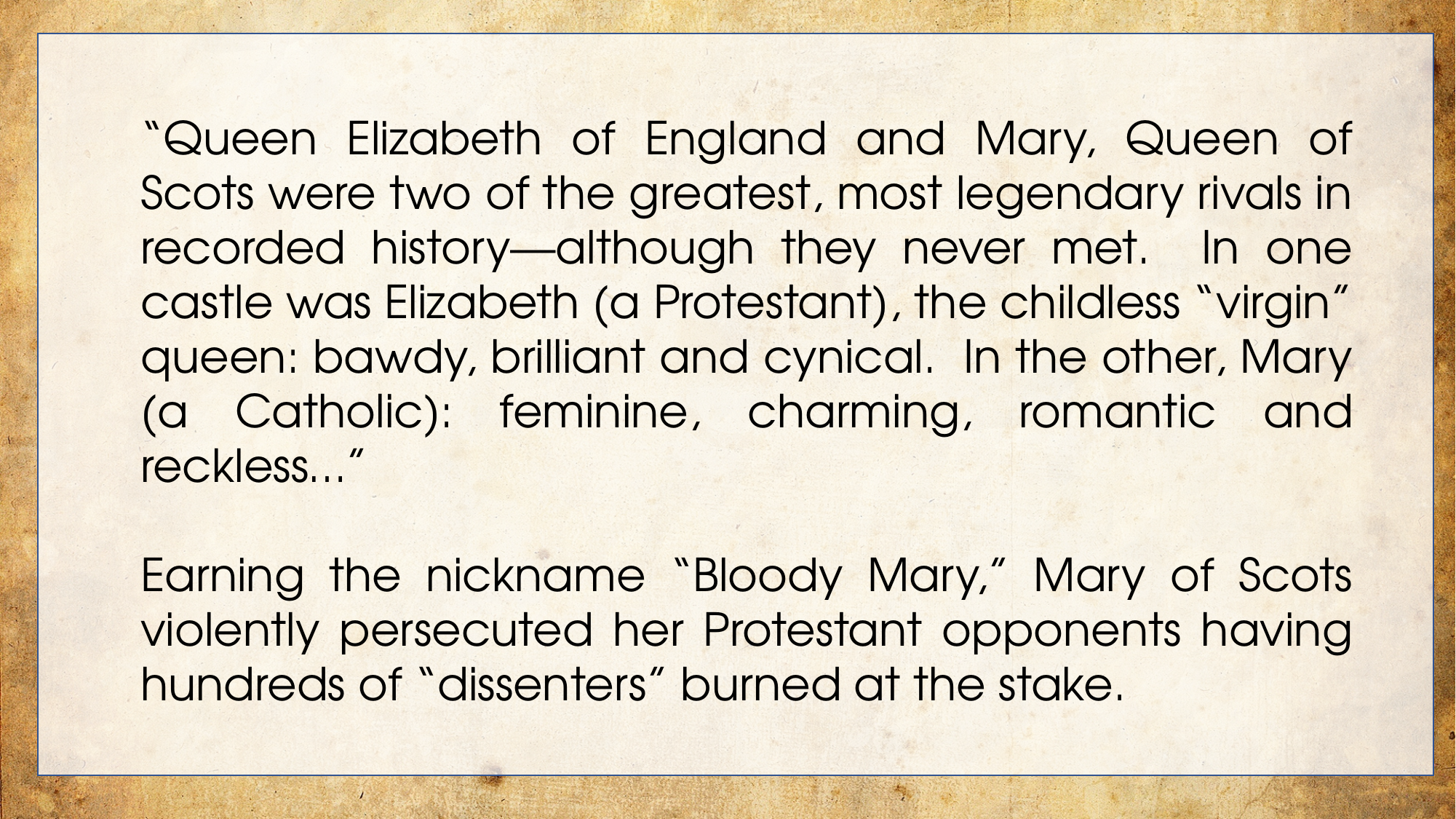

“Queen Elizabeth of England and Mary, Queen of Scots were two of the greatest, most legendary rivals in recorded history—although they never met.  In one castle was Elizabeth (a Protestant), the childless “virgin” queen: bawdy, brilliant and cynical.  In the other, Mary (a Catholic): feminine, charming, romantic and reckless…”

Earning the nickname “Bloody Mary,” Mary of Scots violently persecuted her Protestant opponents having hundreds of “dissenters” burned at the stake.